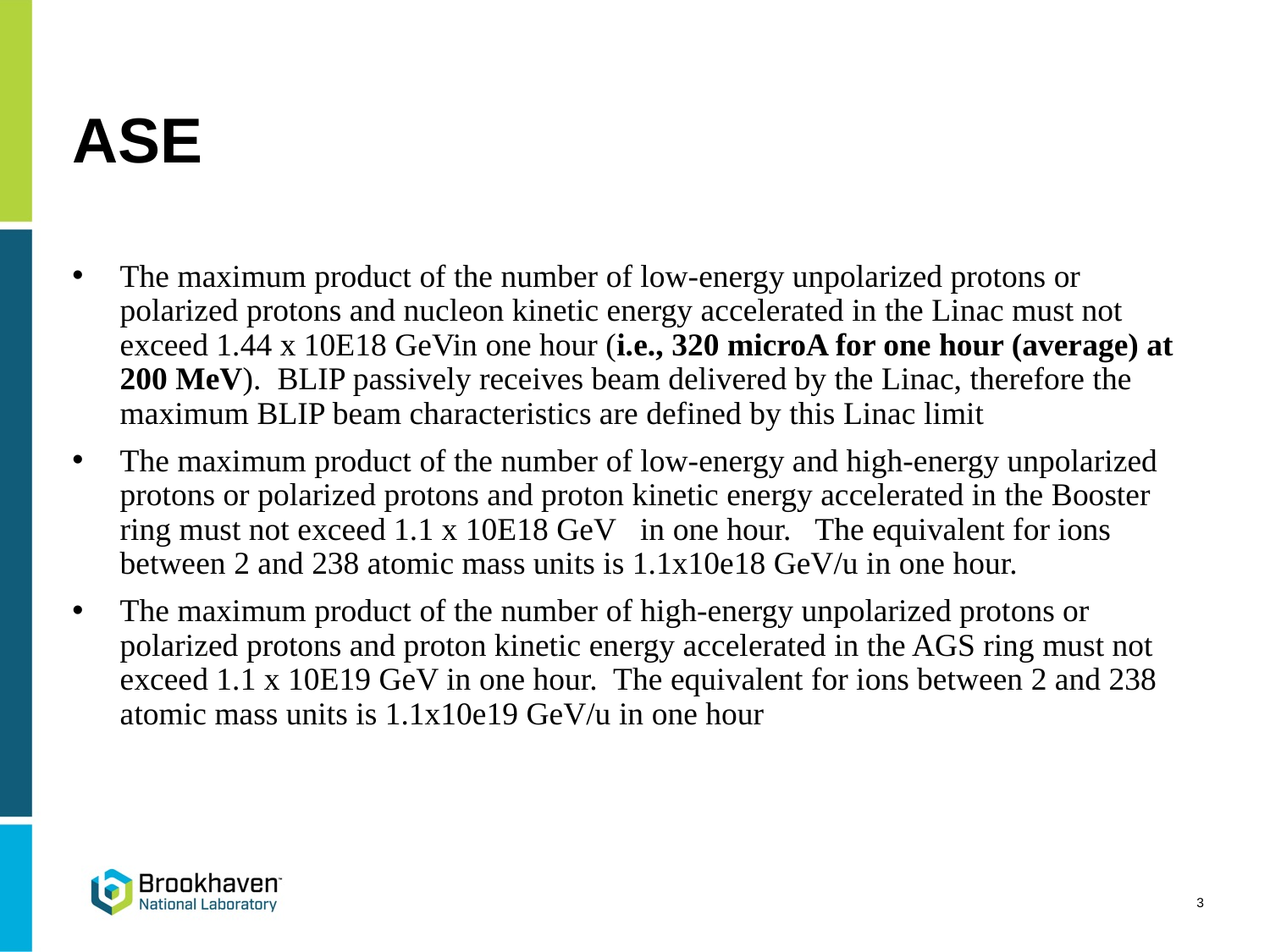

# ASE
The maximum product of the number of low-energy unpolarized protons or polarized protons and nucleon kinetic energy accelerated in the Linac must not exceed 1.44 x 10E18 GeVin one hour (i.e., 320 microA for one hour (average) at 200 MeV).  BLIP passively receives beam delivered by the Linac, therefore the maximum BLIP beam characteristics are defined by this Linac limit
The maximum product of the number of low-energy and high-energy unpolarized protons or polarized protons and proton kinetic energy accelerated in the Booster ring must not exceed 1.1 x 10E18 GeV   in one hour.   The equivalent for ions between 2 and 238 atomic mass units is 1.1x10e18 GeV/u in one hour.
The maximum product of the number of high-energy unpolarized protons or polarized protons and proton kinetic energy accelerated in the AGS ring must not exceed 1.1 x 10E19 GeV in one hour.  The equivalent for ions between 2 and 238 atomic mass units is 1.1x10e19 GeV/u in one hour
3